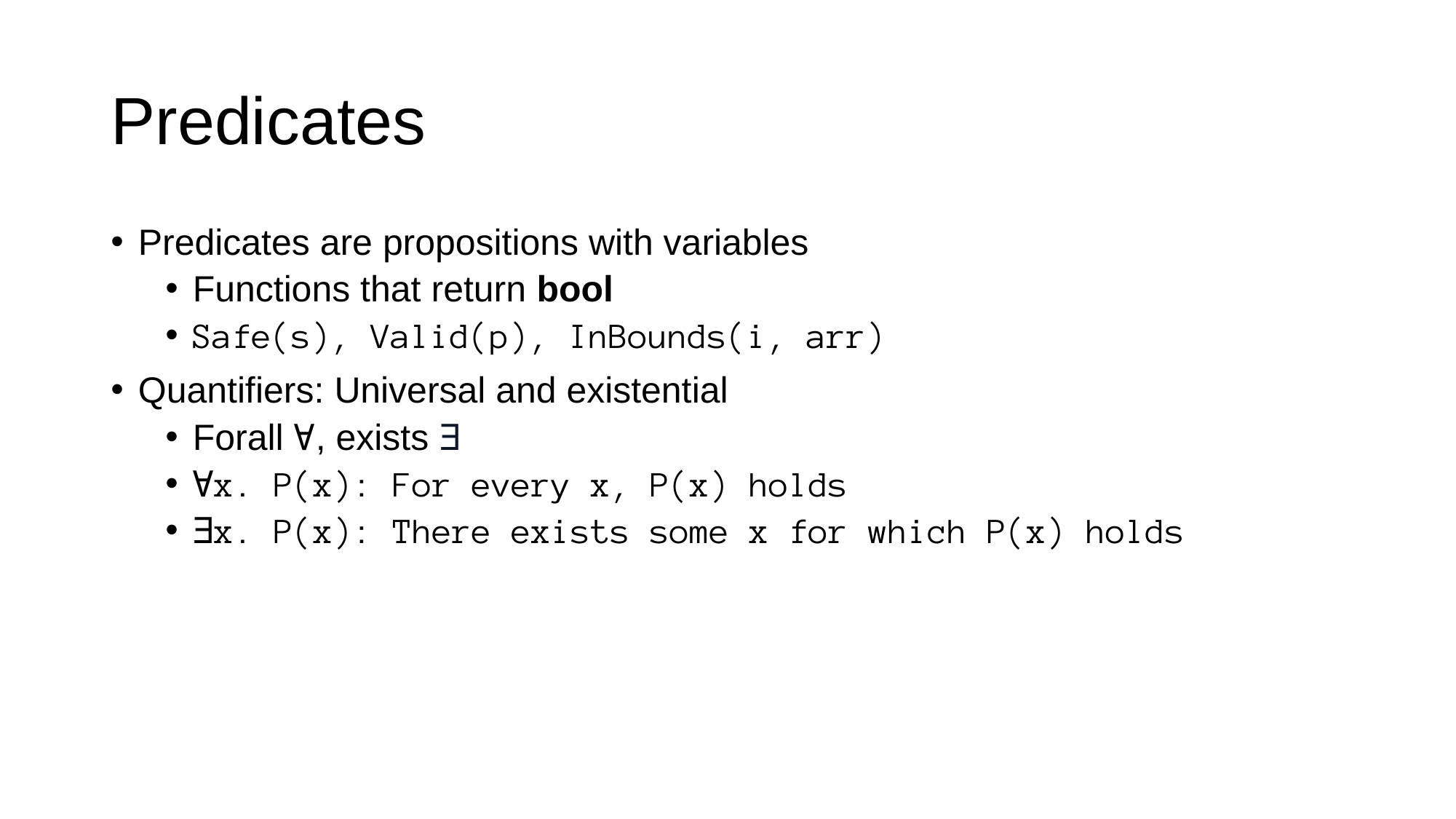

# Predicates
Predicates are propositions with variables
Functions that return bool
Safe(s), Valid(p), InBounds(i, arr)
Quantifiers: Universal and existential
Forall ∀, exists ∃
∀x. P(x): For every x, P(x) holds
∃x. P(x): There exists some x for which P(x) holds